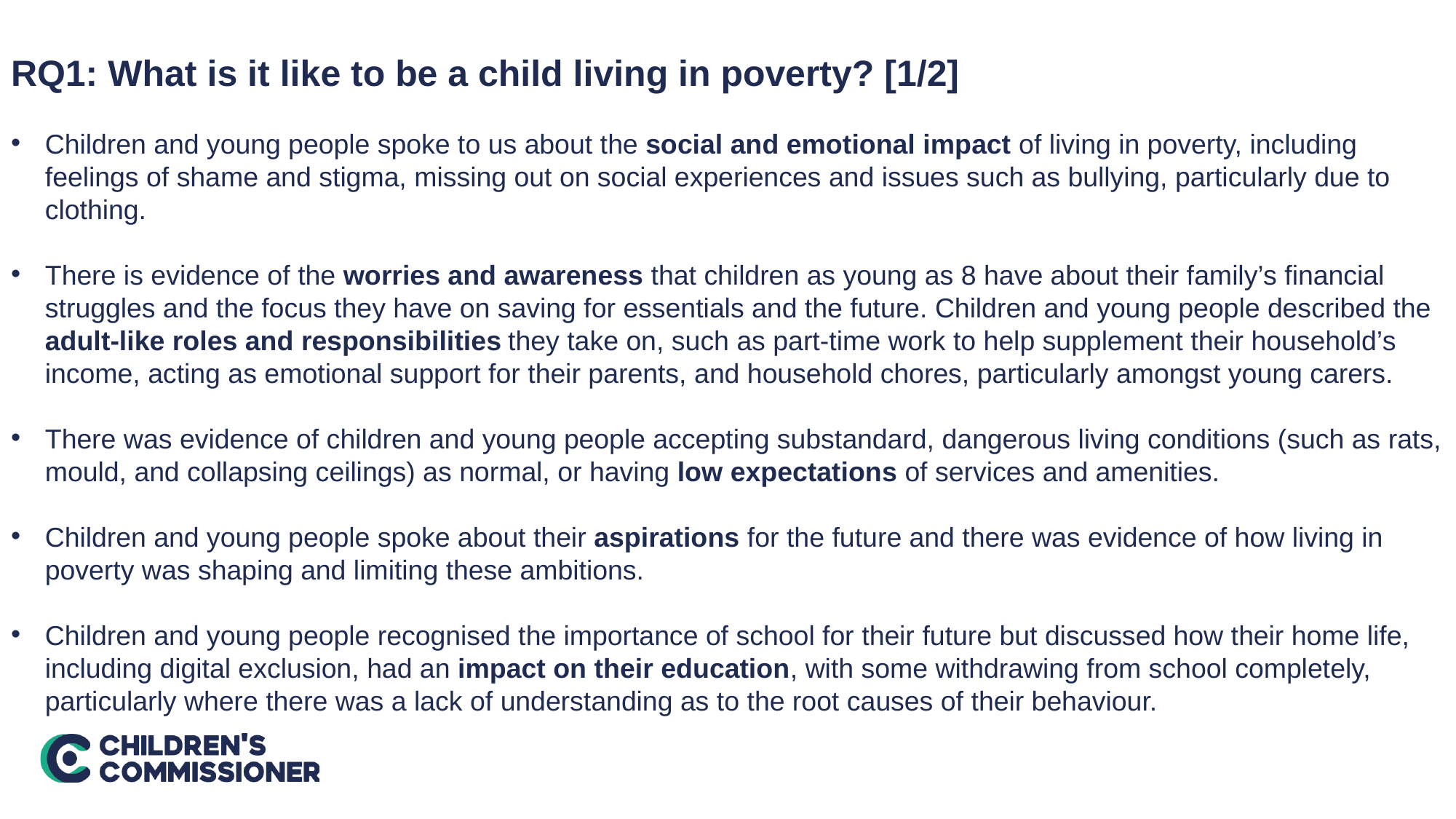

RQ1: What is it like to be a child living in poverty? [1/2]

Children and young people spoke to us about the social and emotional impact of living in poverty, including feelings of shame and stigma, missing out on social experiences and issues such as bullying, particularly due to clothing.

There is evidence of the worries and awareness that children as young as 8 have about their family’s financial struggles and the focus they have on saving for essentials and the future. Children and young people described the adult-like roles and responsibilities they take on, such as part-time work to help supplement their household’s income, acting as emotional support for their parents, and household chores, particularly amongst young carers. ​

There was evidence of children and young people accepting substandard, dangerous living conditions (such as rats, mould, and collapsing ceilings) as normal, or having low expectations of services and amenities.

Children and young people spoke about their aspirations for the future and there was evidence of how living in poverty was shaping and limiting these ambitions.

Children and young people recognised the importance of school for their future but discussed how their home life, including digital exclusion, had an impact on their education, with some withdrawing from school completely, particularly where there was a lack of understanding as to the root causes of their behaviour.